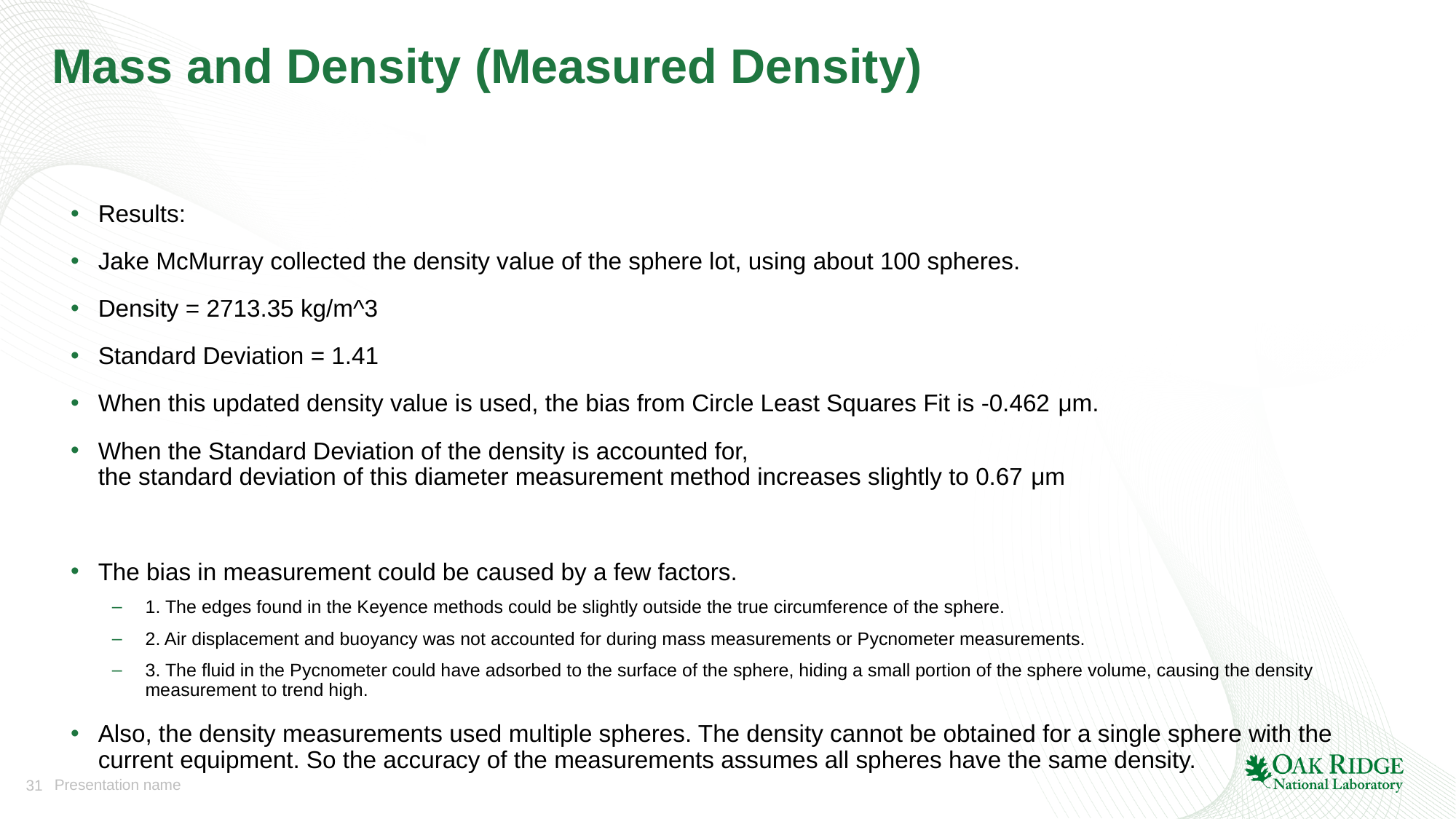

# Mass and Density (Measured Density)
Results:
Jake McMurray collected the density value of the sphere lot, using about 100 spheres.
Density = 2713.35 kg/m^3
Standard Deviation = 1.41
When this updated density value is used, the bias from Circle Least Squares Fit is -0.462 μm.
When the Standard Deviation of the density is accounted for,
the standard deviation of this diameter measurement method increases slightly to 0.67 μm

The bias in measurement could be caused by a few factors.
1. The edges found in the Keyence methods could be slightly outside the true circumference of the sphere.
2. Air displacement and buoyancy was not accounted for during mass measurements or Pycnometer measurements.
3. The fluid in the Pycnometer could have adsorbed to the surface of the sphere, hiding a small portion of the sphere volume, causing the density measurement to trend high.
Also, the density measurements used multiple spheres. The density cannot be obtained for a single sphere with the current equipment. So the accuracy of the measurements assumes all spheres have the same density.